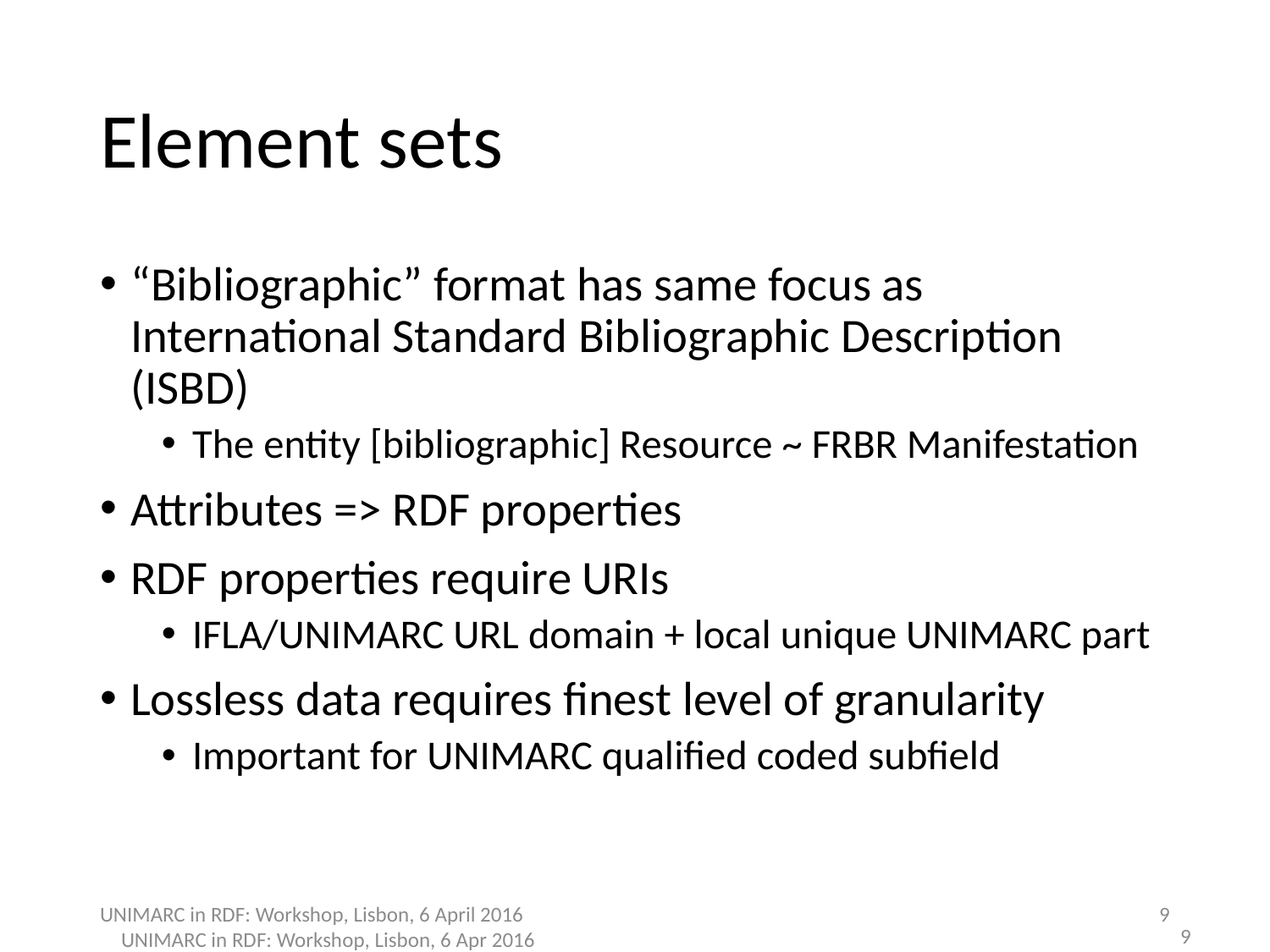

# Element sets
“Bibliographic” format has same focus as International Standard Bibliographic Description (ISBD)
The entity [bibliographic] Resource ~ FRBR Manifestation
Attributes => RDF properties
RDF properties require URIs
IFLA/UNIMARC URL domain + local unique UNIMARC part
Lossless data requires finest level of granularity
Important for UNIMARC qualified coded subfield

9
UNIMARC in RDF: Workshop, Lisbon, 6 April 2016
9
UNIMARC in RDF: Workshop, Lisbon, 6 Apr 2016